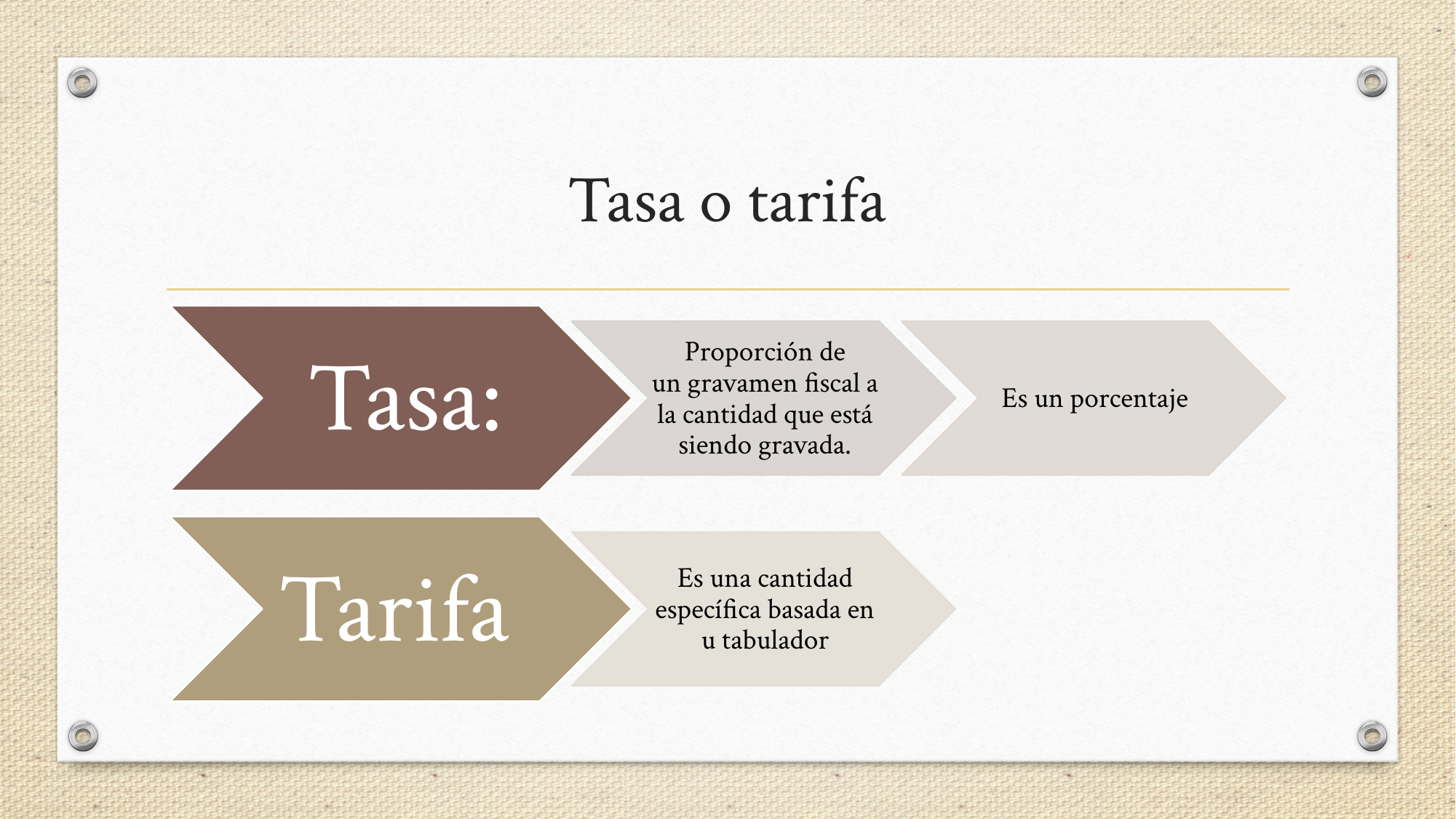

# Tasa o tarifa
Tasa:
Proporción de un gravamen fiscal a la cantidad que está siendo gravada.
Es un porcentaje
Tarifa
Es una cantidad específica basada en u tabulador